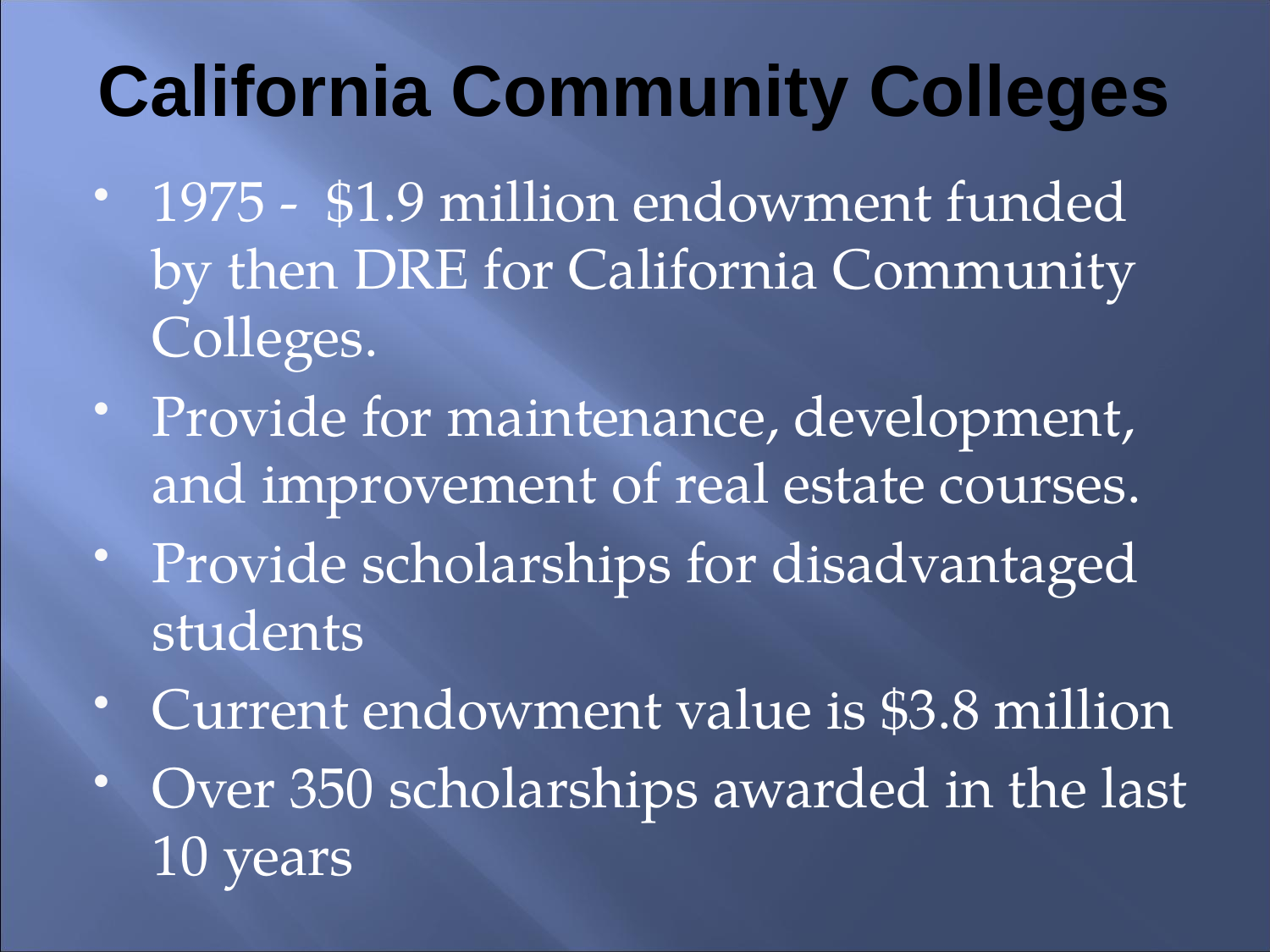

# California Community Colleges
1975 -  $1.9 million endowment funded by then DRE for California Community Colleges.
Provide for maintenance, development, and improvement of real estate courses.
Provide scholarships for disadvantaged students
Current endowment value is $3.8 million
Over 350 scholarships awarded in the last 10 years